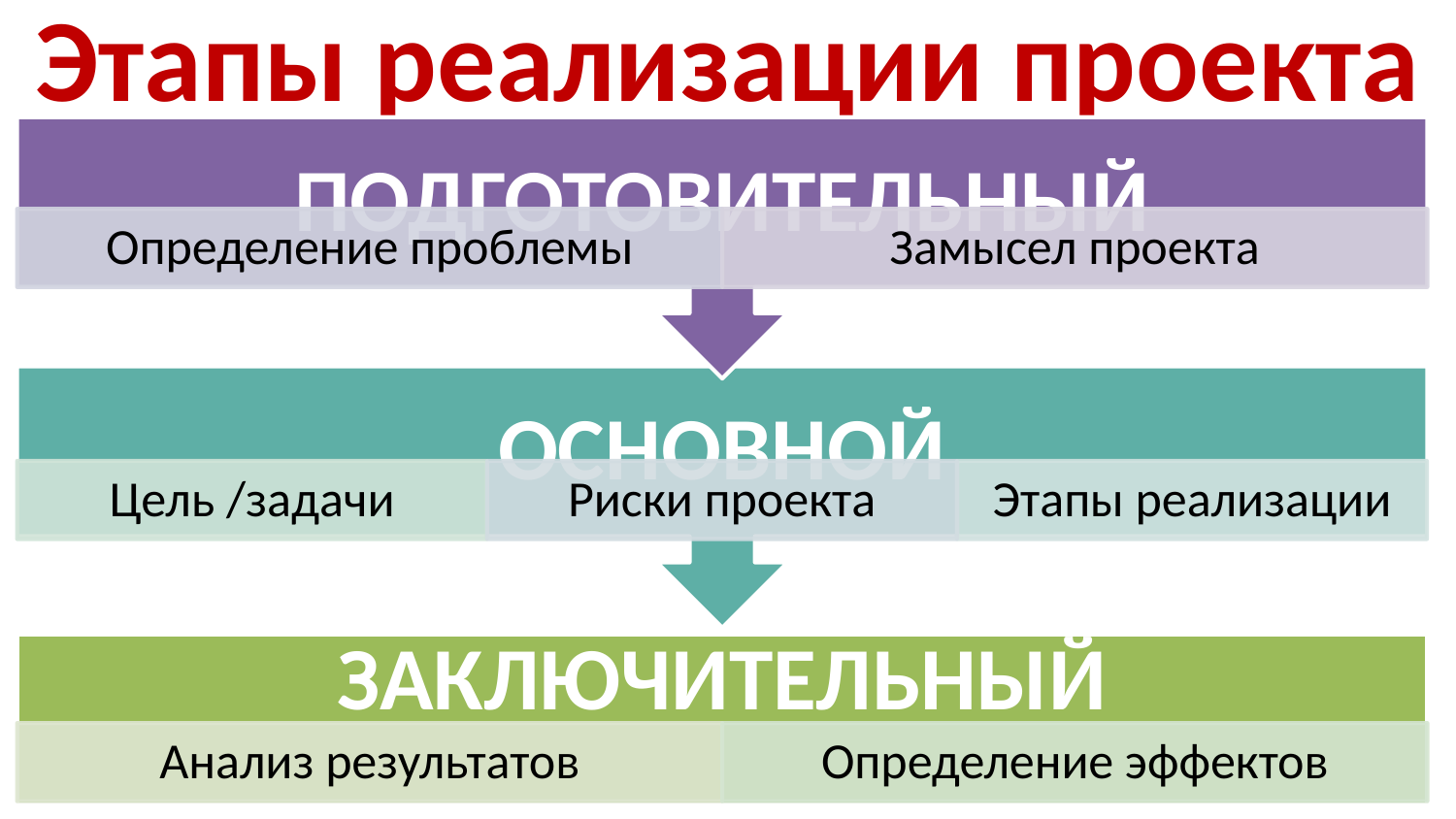

# Этапы реализации проекта
ЗАКЛЮЧИТЕЛЬНЫЙ
Анализ результатов
Определение эффектов
ОСНОВНОЙ
Цель /задачи
Этапы реализации
Риски проекта
ПОДГОТОВИТЕЛЬНЫЙ
Определение проблемы
Замысел проекта